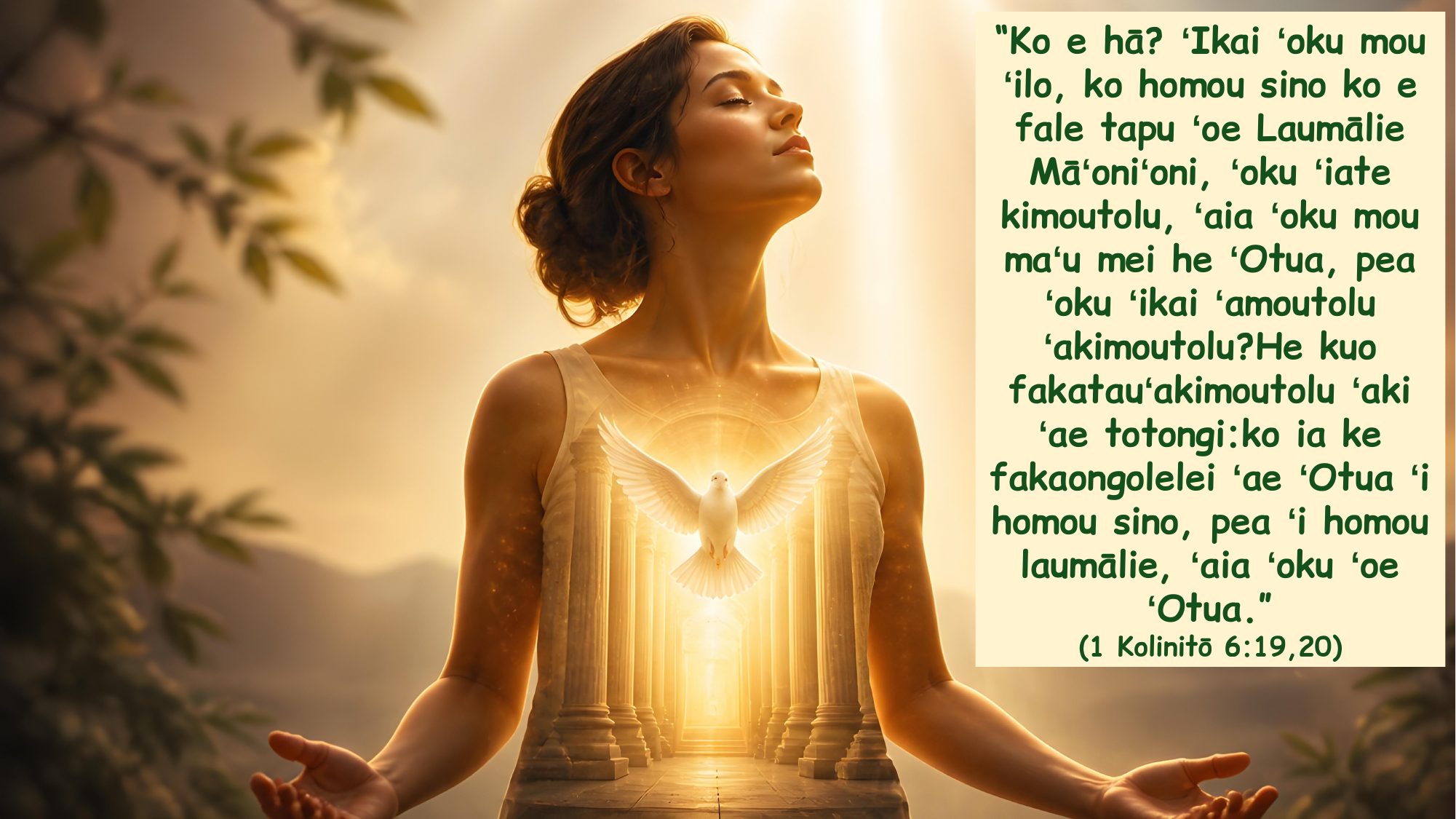

“Ko e hā? ʻIkai ʻoku mou ʻilo, ko homou sino ko e fale tapu ʻoe Laumālie Māʻoniʻoni, ʻoku ʻiate kimoutolu, ʻaia ʻoku mou maʻu mei he ʻOtua, pea ʻoku ʻikai ʻamoutolu ʻakimoutolu?He kuo fakatauʻakimoutolu ʻaki ʻae totongi:ko ia ke fakaongolelei ʻae ʻOtua ʻi homou sino, pea ʻi homou laumālie, ʻaia ʻoku ʻoe ʻOtua.”
(1 Kolinitō 6:19,20)